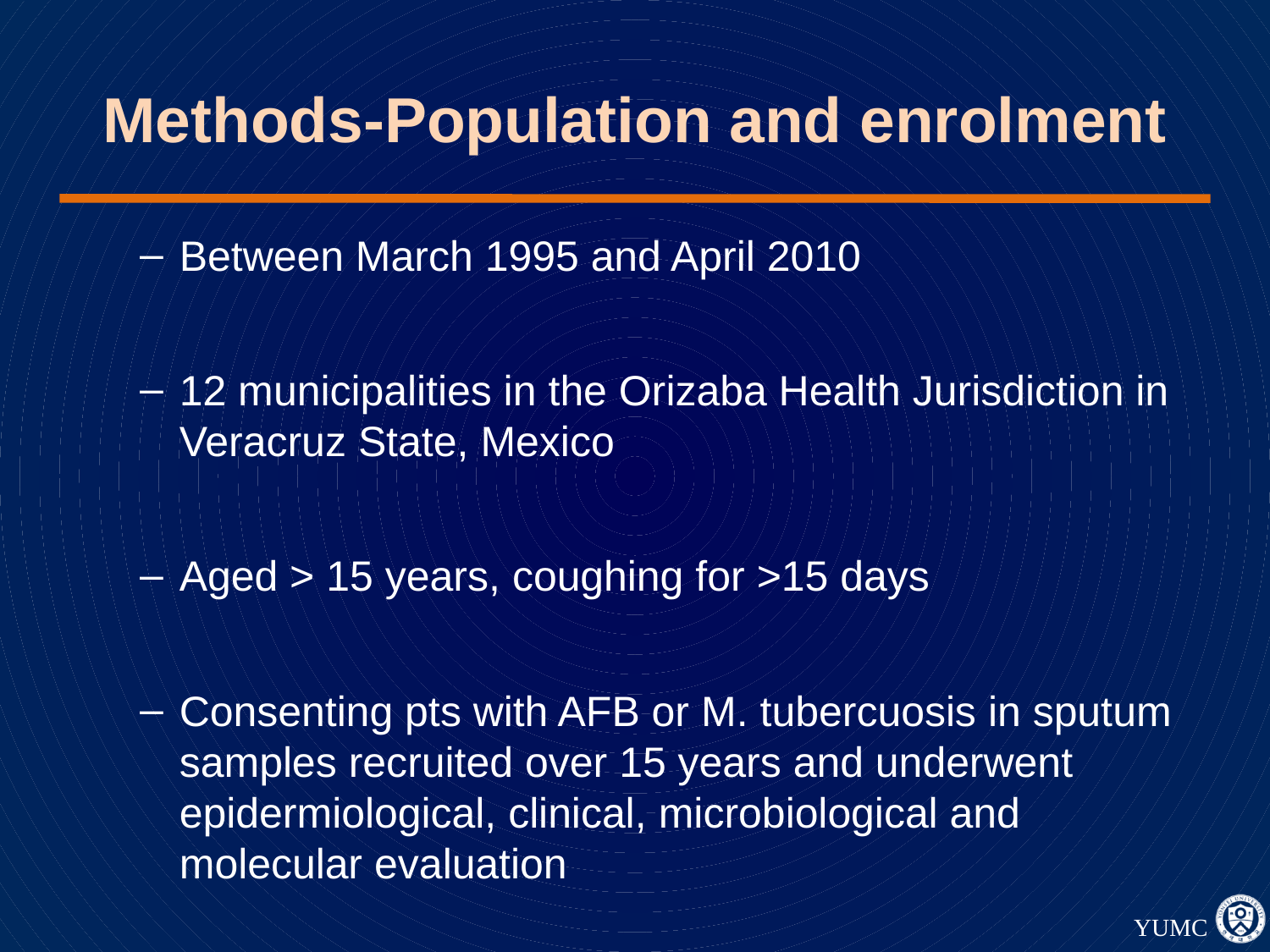

# Methods-Population and enrolment
Between March 1995 and April 2010

12 municipalities in the Orizaba Health Jurisdiction in Veracruz State, Mexico

Aged > 15 years, coughing for >15 days

Consenting pts with AFB or M. tubercuosis in sputum samples recruited over 15 years and underwent epidermiological, clinical, microbiological and molecular evaluation